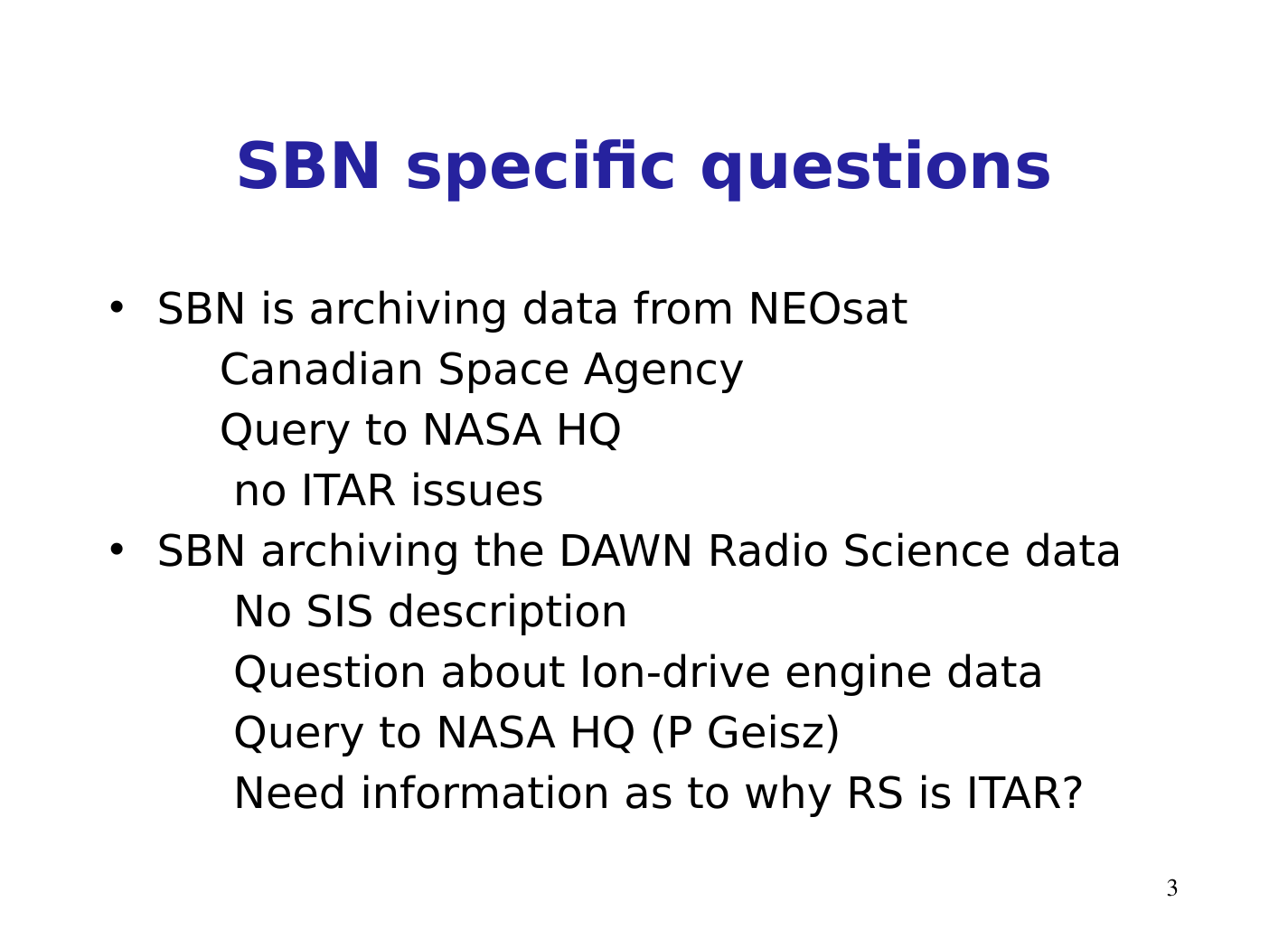

# SBN specific questions
SBN is archiving data from NEOsat
        Canadian Space Agency
        Query to NASA HQ
         no ITAR issues
SBN archiving the DAWN Radio Science data
         No SIS description
         Question about Ion-drive engine data
         Query to NASA HQ (P Geisz)
         Need information as to why RS is ITAR?
3